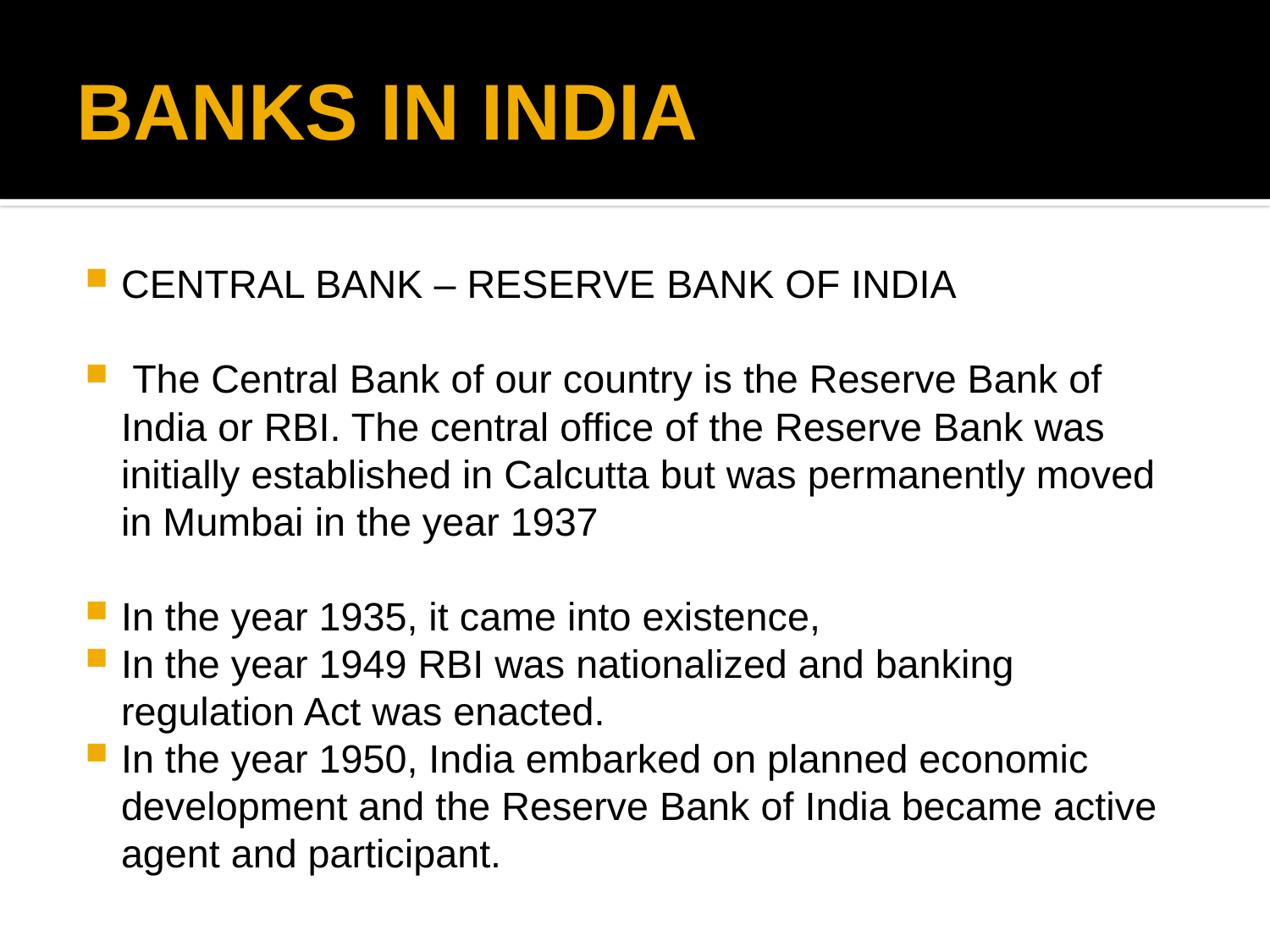

# BANKS IN INDIA
CENTRAL BANK – RESERVE BANK OF INDIA

 The Central Bank of our country is the Reserve Bank of India or RBI. The central office of the Reserve Bank was initially established in Calcutta but was permanently moved in Mumbai in the year 1937

In the year 1935, it came into existence,
In the year 1949 RBI was nationalized and banking regulation Act was enacted.
In the year 1950, India embarked on planned economic development and the Reserve Bank of India became active agent and participant.